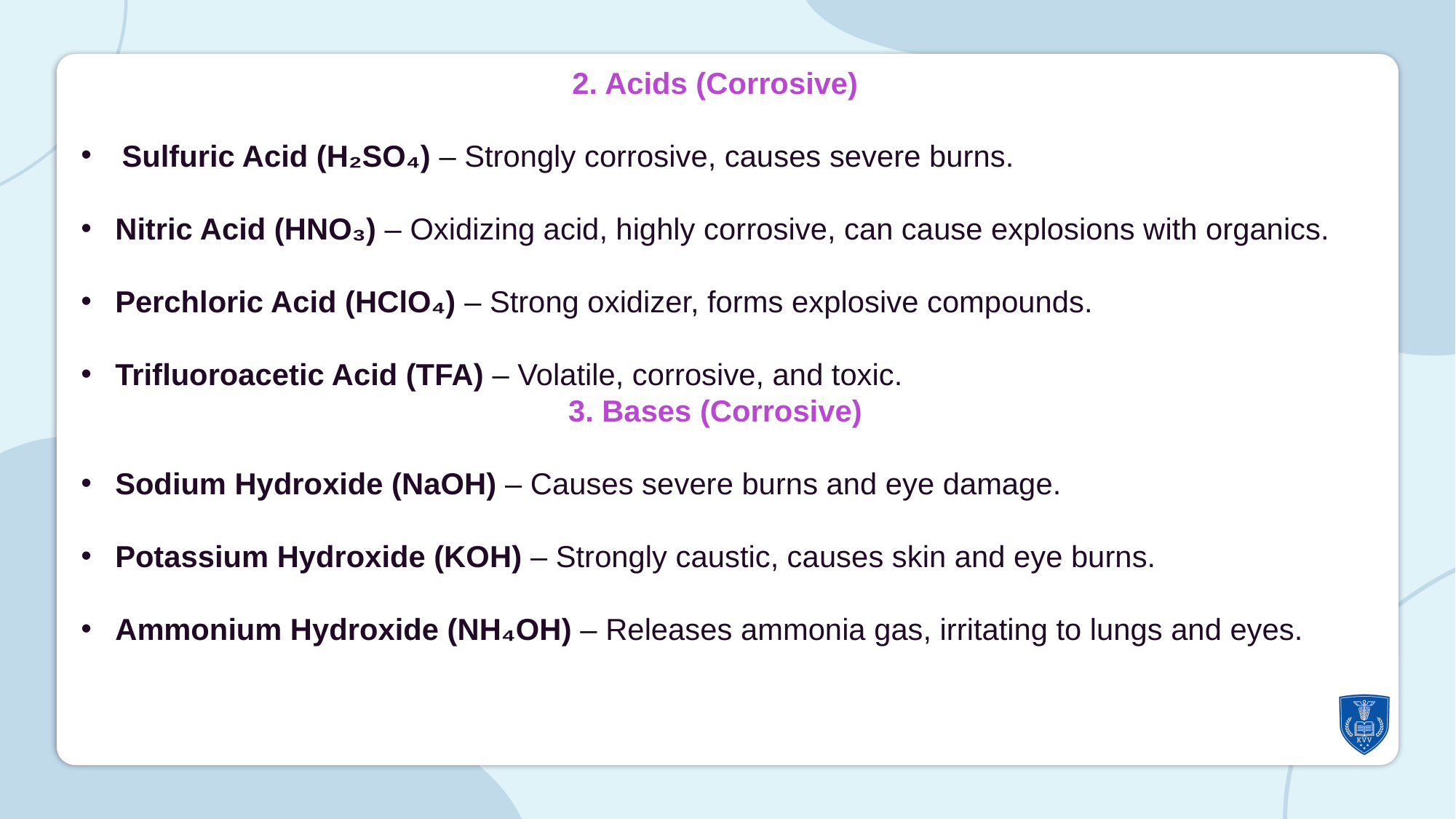

2. Acids (Corrosive)
Sulfuric Acid (H₂SO₄) – Strongly corrosive, causes severe burns.
Nitric Acid (HNO₃) – Oxidizing acid, highly corrosive, can cause explosions with organics.
Perchloric Acid (HClO₄) – Strong oxidizer, forms explosive compounds.
Trifluoroacetic Acid (TFA) – Volatile, corrosive, and toxic.
3. Bases (Corrosive)
Sodium Hydroxide (NaOH) – Causes severe burns and eye damage.
Potassium Hydroxide (KOH) – Strongly caustic, causes skin and eye burns.
Ammonium Hydroxide (NH₄OH) – Releases ammonia gas, irritating to lungs and eyes.